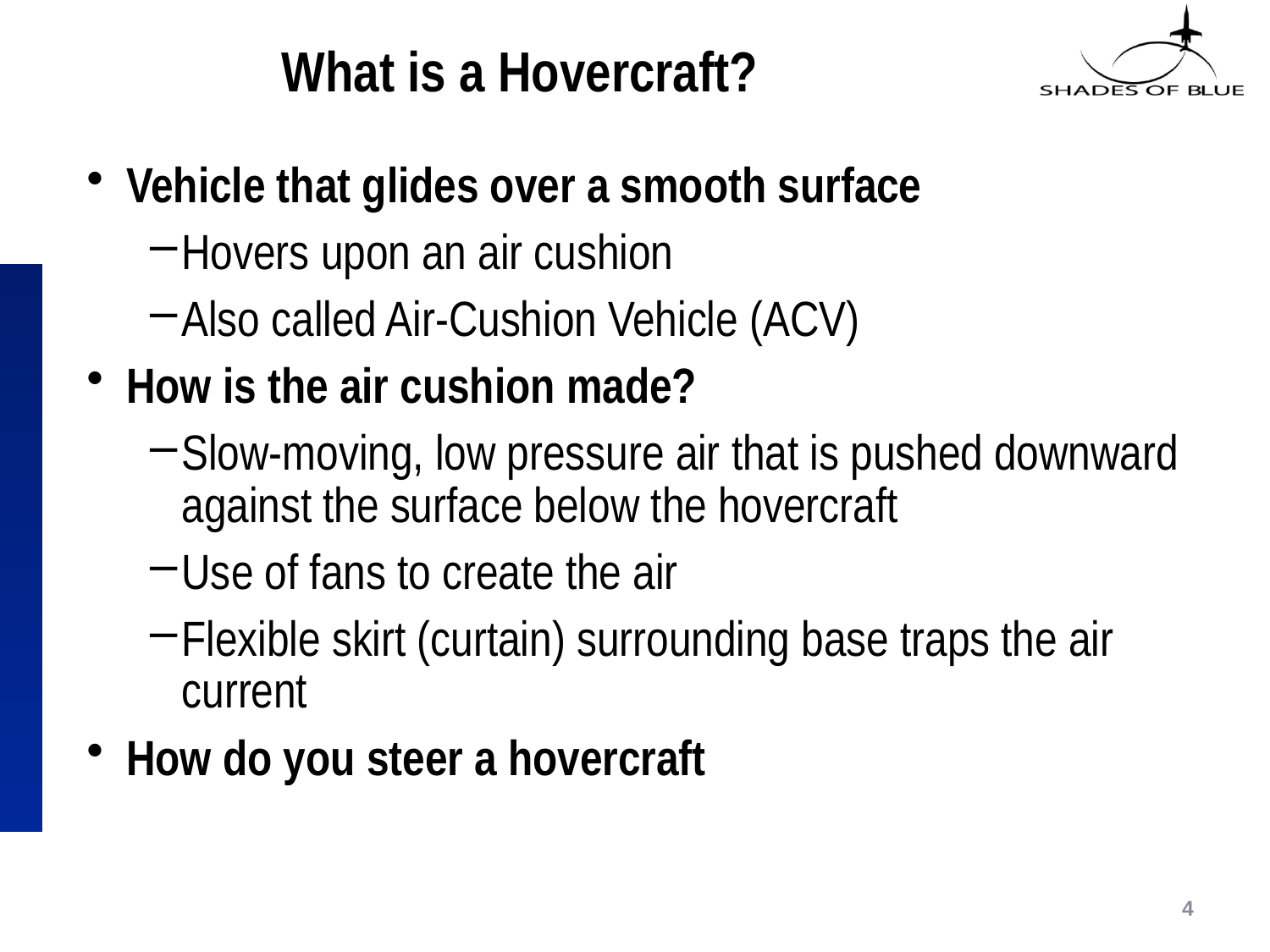

# What is a Hovercraft?
Vehicle that glides over a smooth surface
Hovers upon an air cushion
Also called Air-Cushion Vehicle (ACV)
How is the air cushion made?
Slow-moving, low pressure air that is pushed downward against the surface below the hovercraft
Use of fans to create the air
Flexible skirt (curtain) surrounding base traps the air current
How do you steer a hovercraft

4